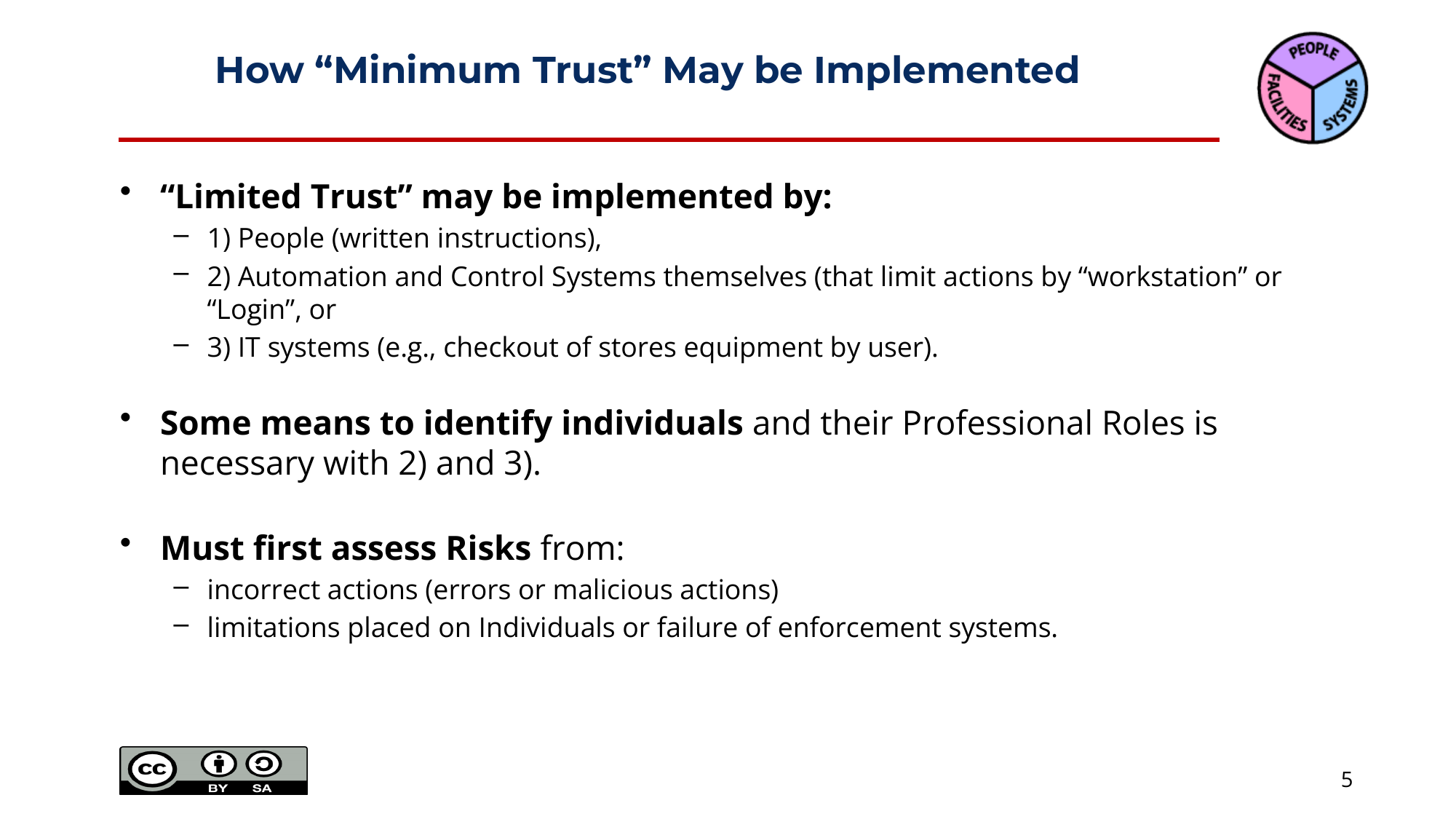

# How “Minimum Trust” May be Implemented
“Limited Trust” may be implemented by:
1) People (written instructions),
2) Automation and Control Systems themselves (that limit actions by “workstation” or “Login”, or
3) IT systems (e.g., checkout of stores equipment by user).
Some means to identify individuals and their Professional Roles is necessary with 2) and 3).
Must first assess Risks from:
incorrect actions (errors or malicious actions)
limitations placed on Individuals or failure of enforcement systems.